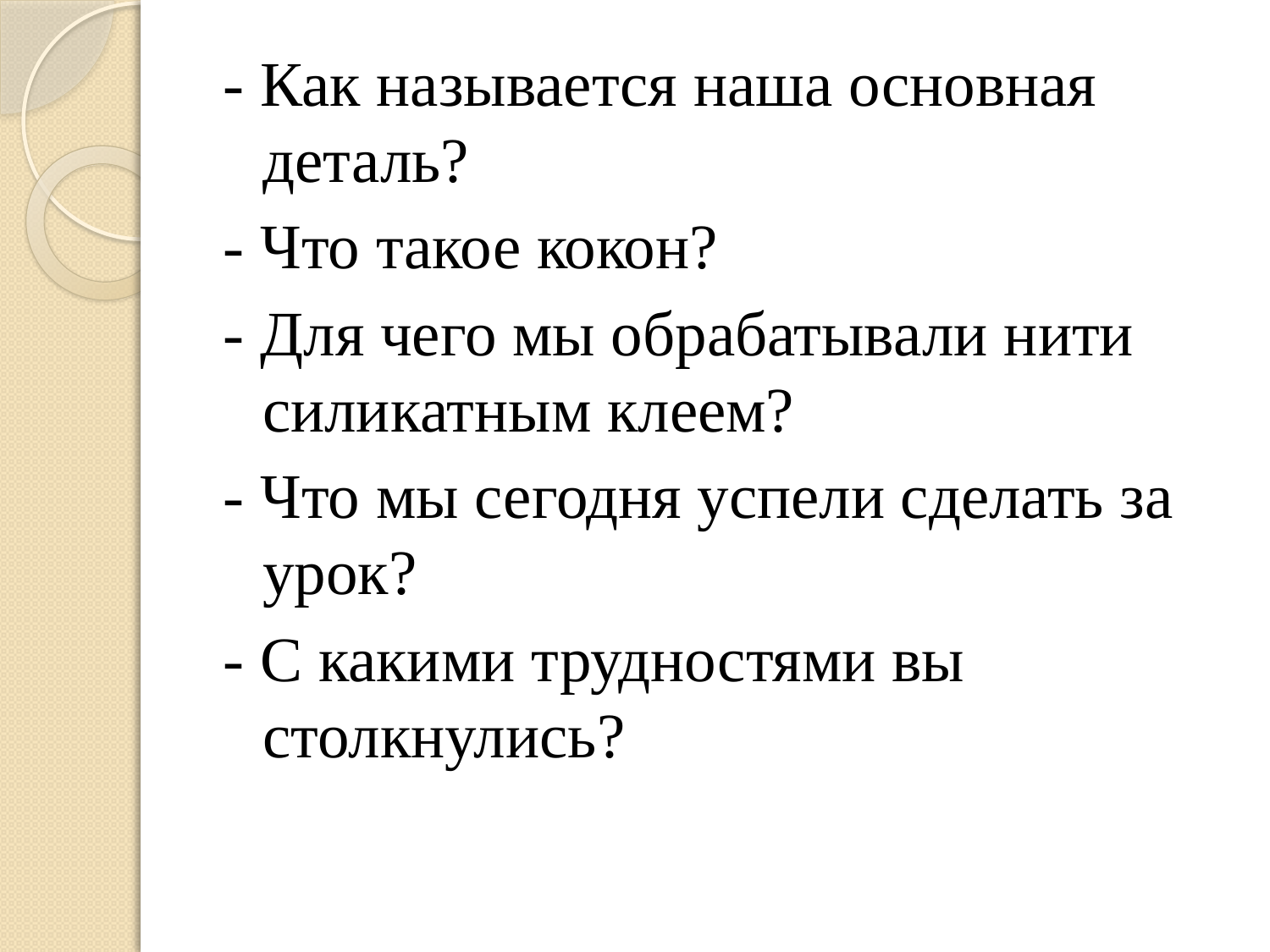

- Как называется наша основная деталь?
- Что такое кокон?
- Для чего мы обрабатывали нити силикатным клеем?
- Что мы сегодня успели сделать за урок?
- С какими трудностями вы столкнулись?
#